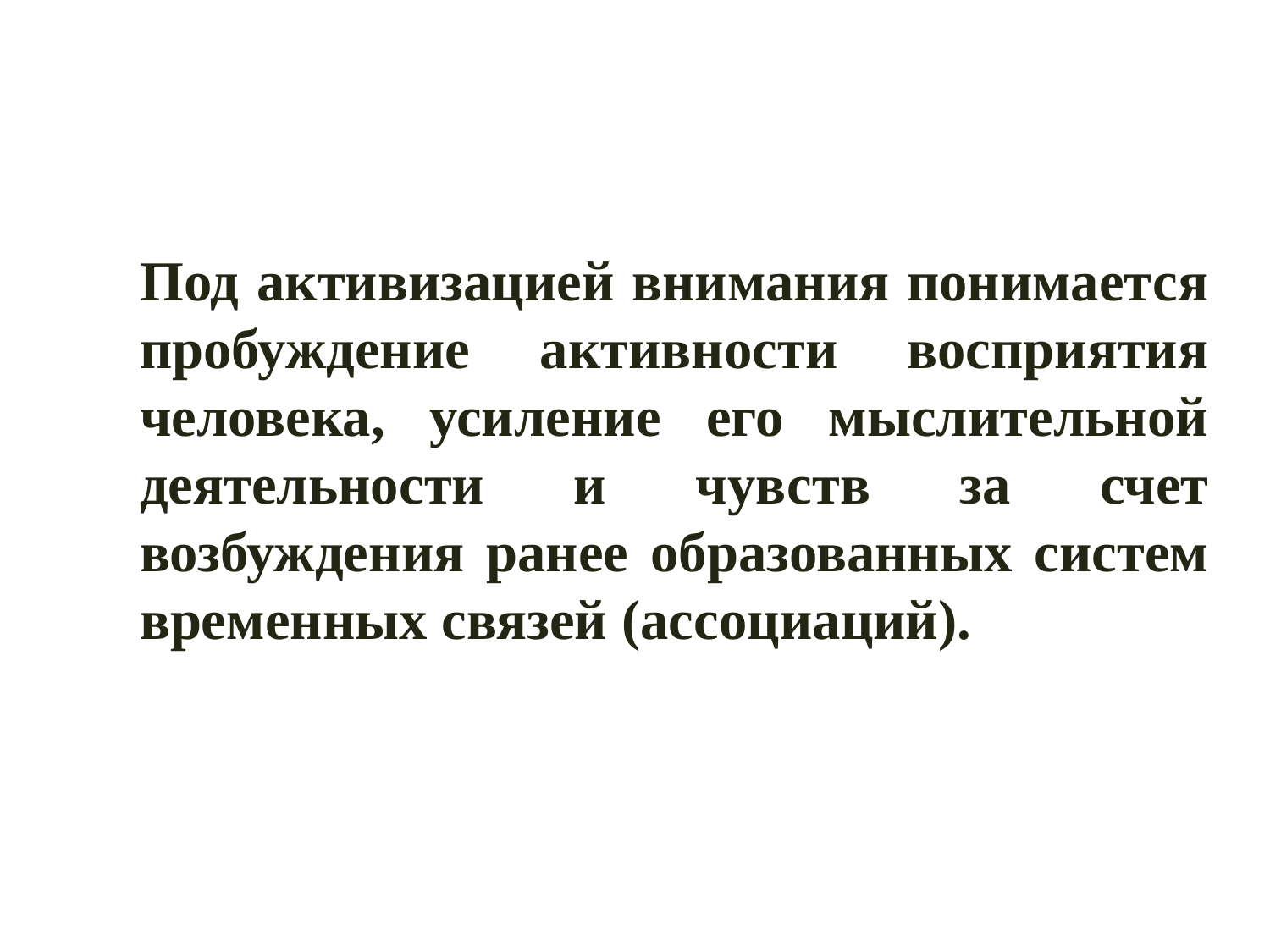

Под активизацией внимания понимается пробуждение активности восприятия человека, усиление его мыслительной деятельности и чувств за счет возбуждения ранее образованных систем временных связей (ассоциаций).